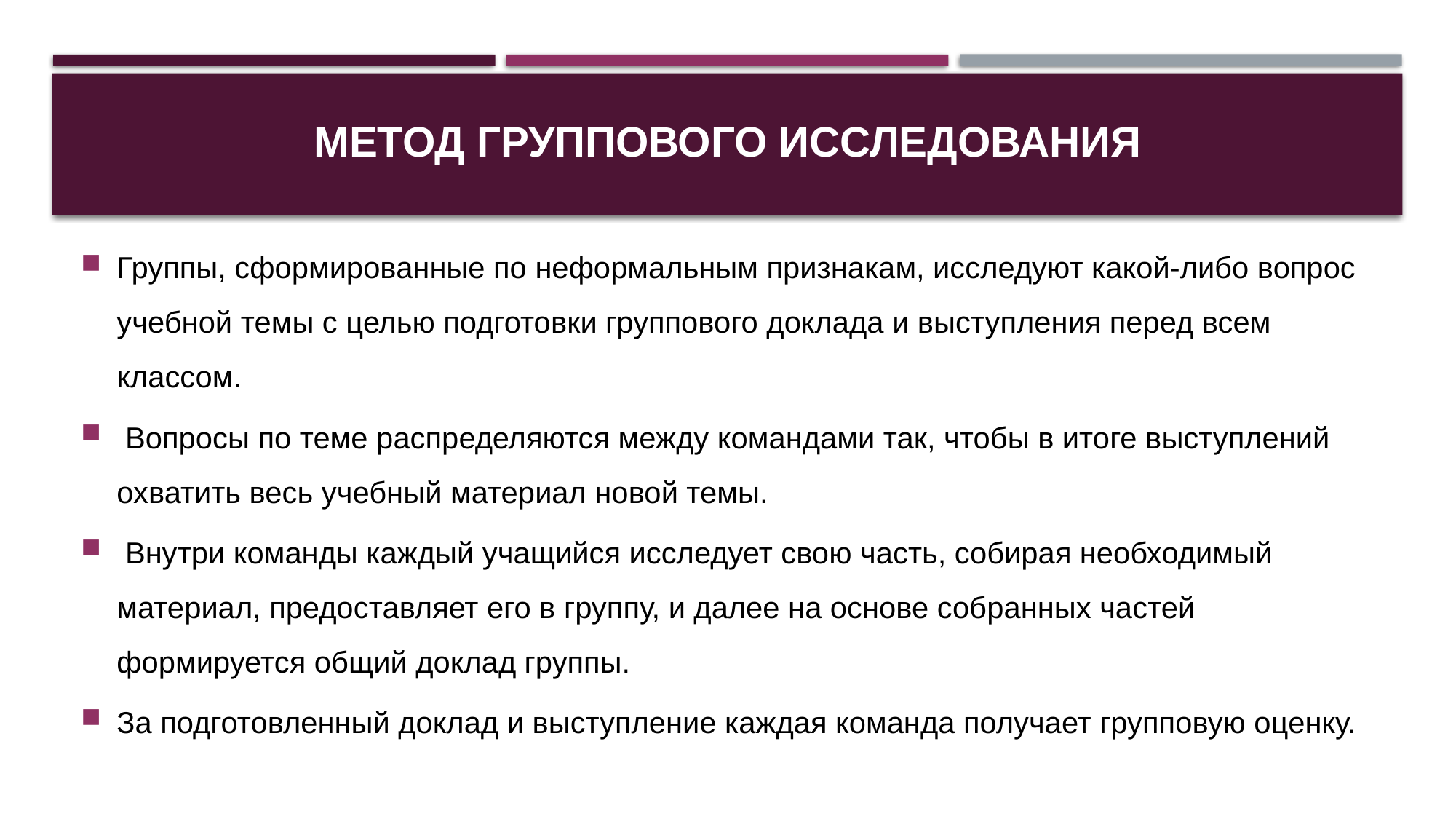

# Метод группового исследования
Группы, сформированные по неформальным признакам, исследуют какой-либо вопрос учебной темы с целью подготовки группового доклада и выступления перед всем классом.
 Вопросы по теме распределяются между командами так, чтобы в итоге выступлений охватить весь учебный материал новой темы.
 Внутри команды каждый учащийся исследует свою часть, собирая необходимый материал, предоставляет его в группу, и далее на основе собранных частей формируется общий доклад группы.
За подготовленный доклад и выступление каждая команда получает групповую оценку.